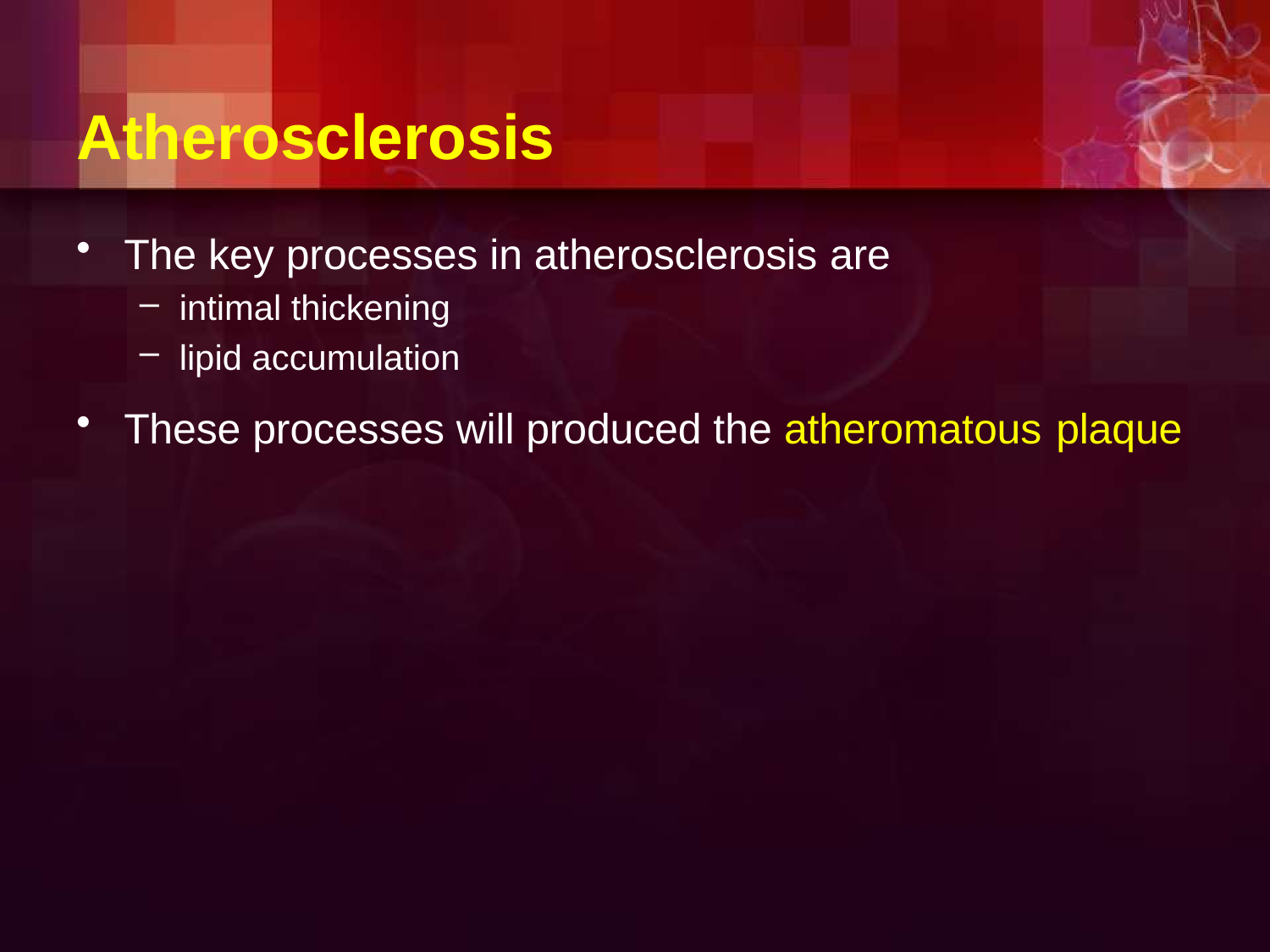

# Atherosclerosis
The key processes in atherosclerosis are
intimal thickening
lipid accumulation
These processes will produced the atheromatous plaque